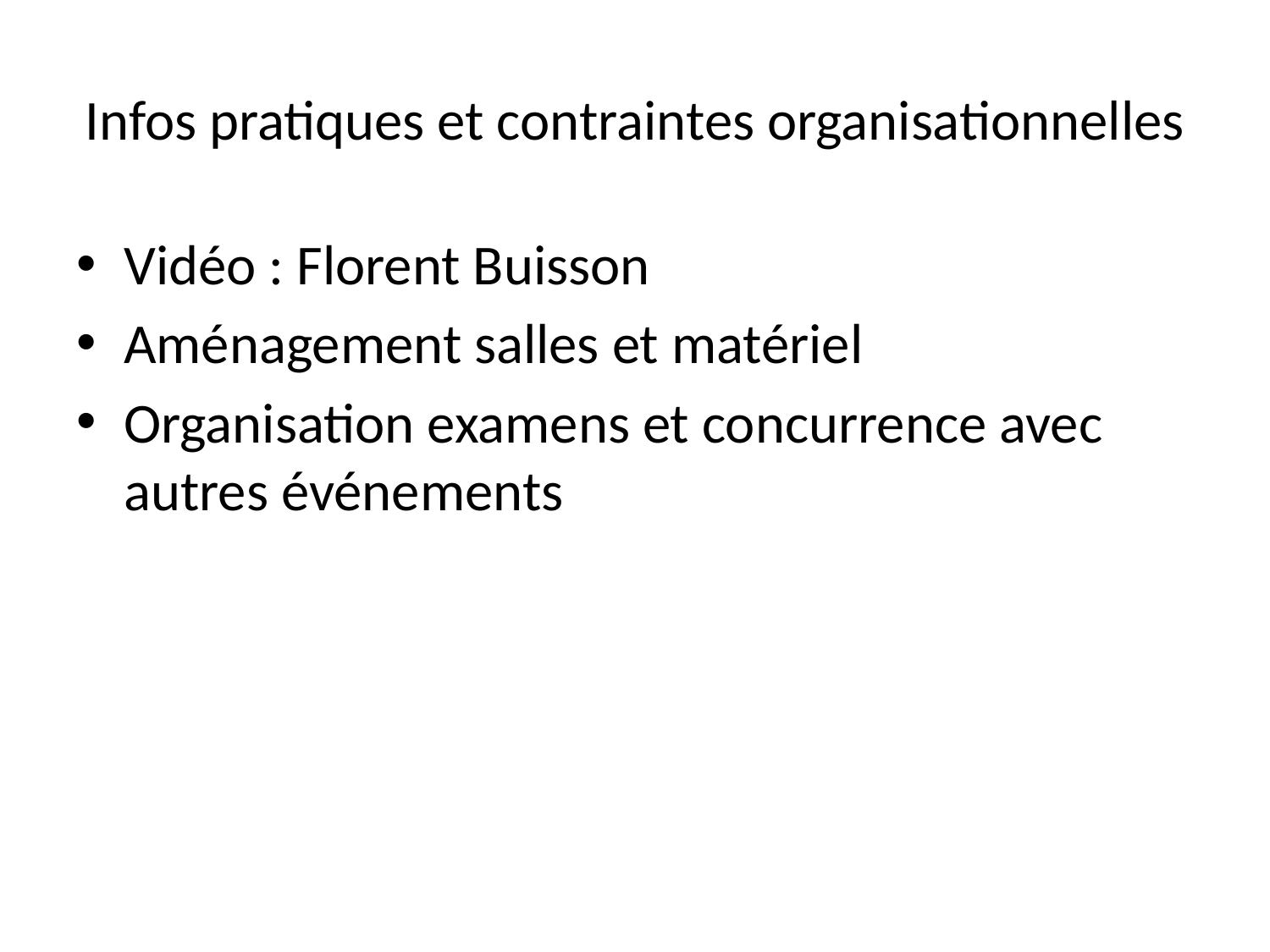

# Infos pratiques et contraintes organisationnelles
Vidéo : Florent Buisson
Aménagement salles et matériel
Organisation examens et concurrence avec autres événements